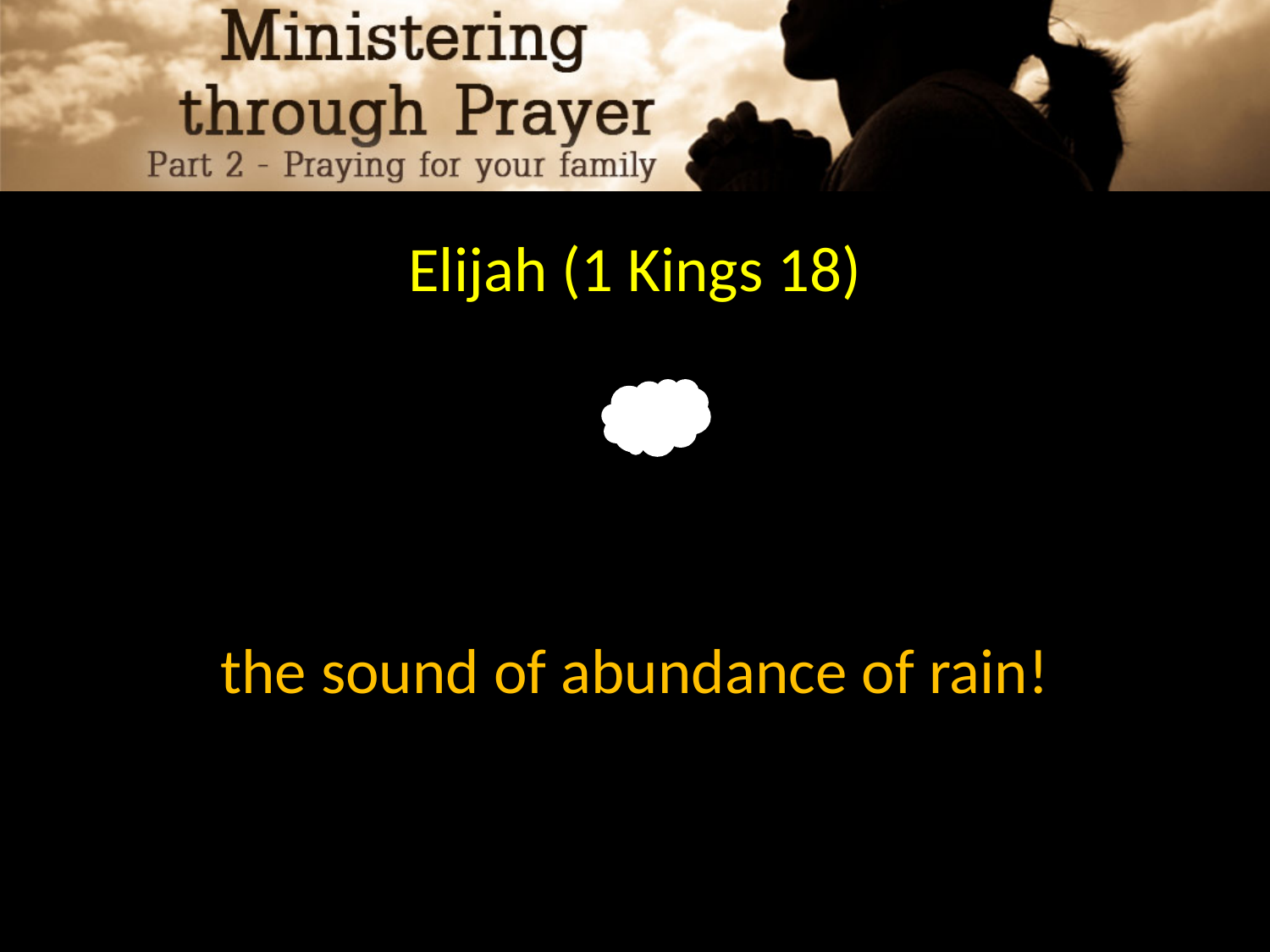

Elijah (1 Kings 18)

the sound of abundance of rain!